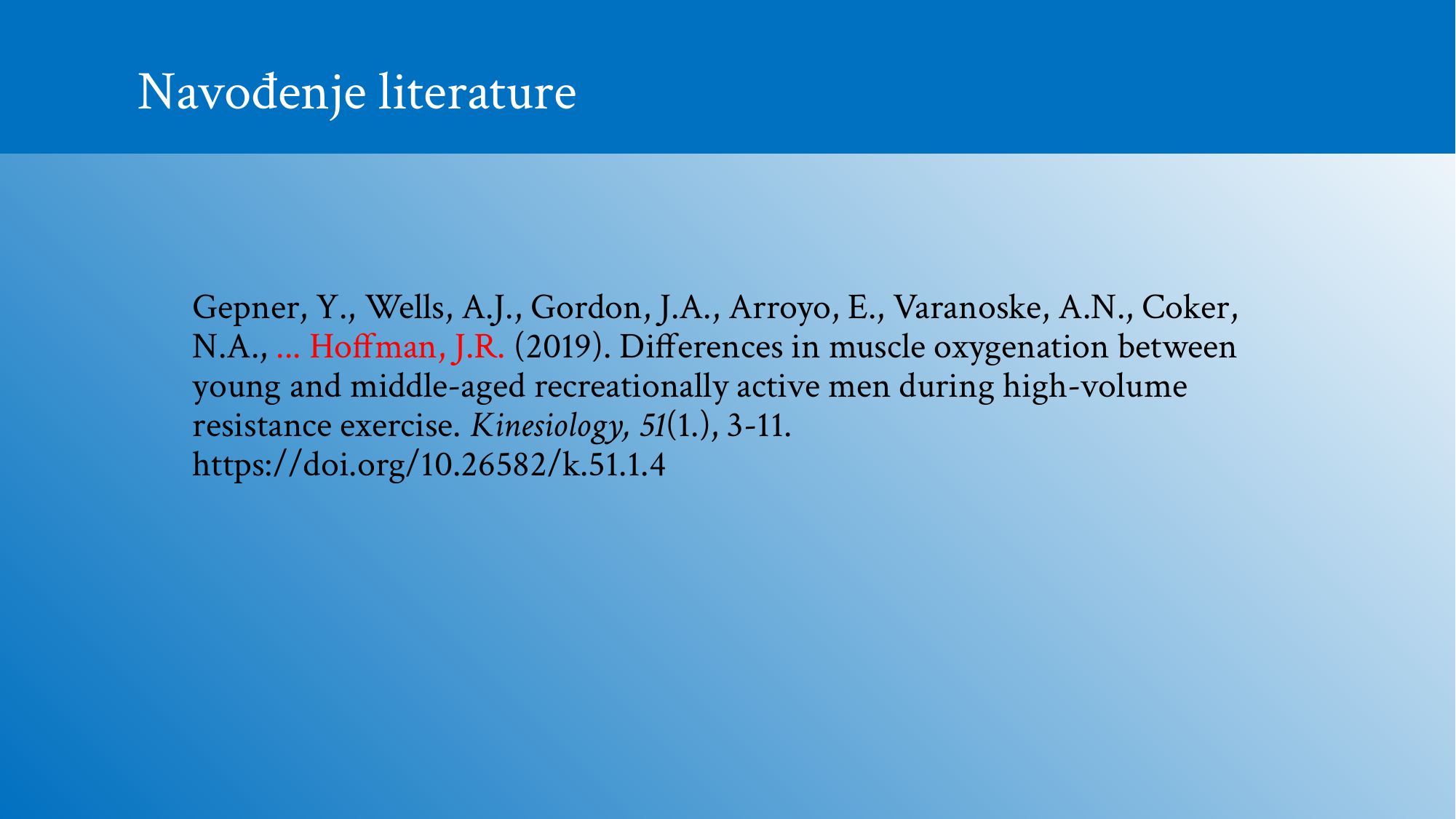

# Navođenje literature

Gepner, Y., Wells, A.J., Gordon, J.A., Arroyo, E., Varanoske, A.N., Coker, N.A., ... Hoffman, J.R. (2019). Differences in muscle oxygenation between young and middle-aged recreationally active men during high-volume resistance exercise. Kinesiology, 51(1.), 3-11. https://doi.org/10.26582/k.51.1.4